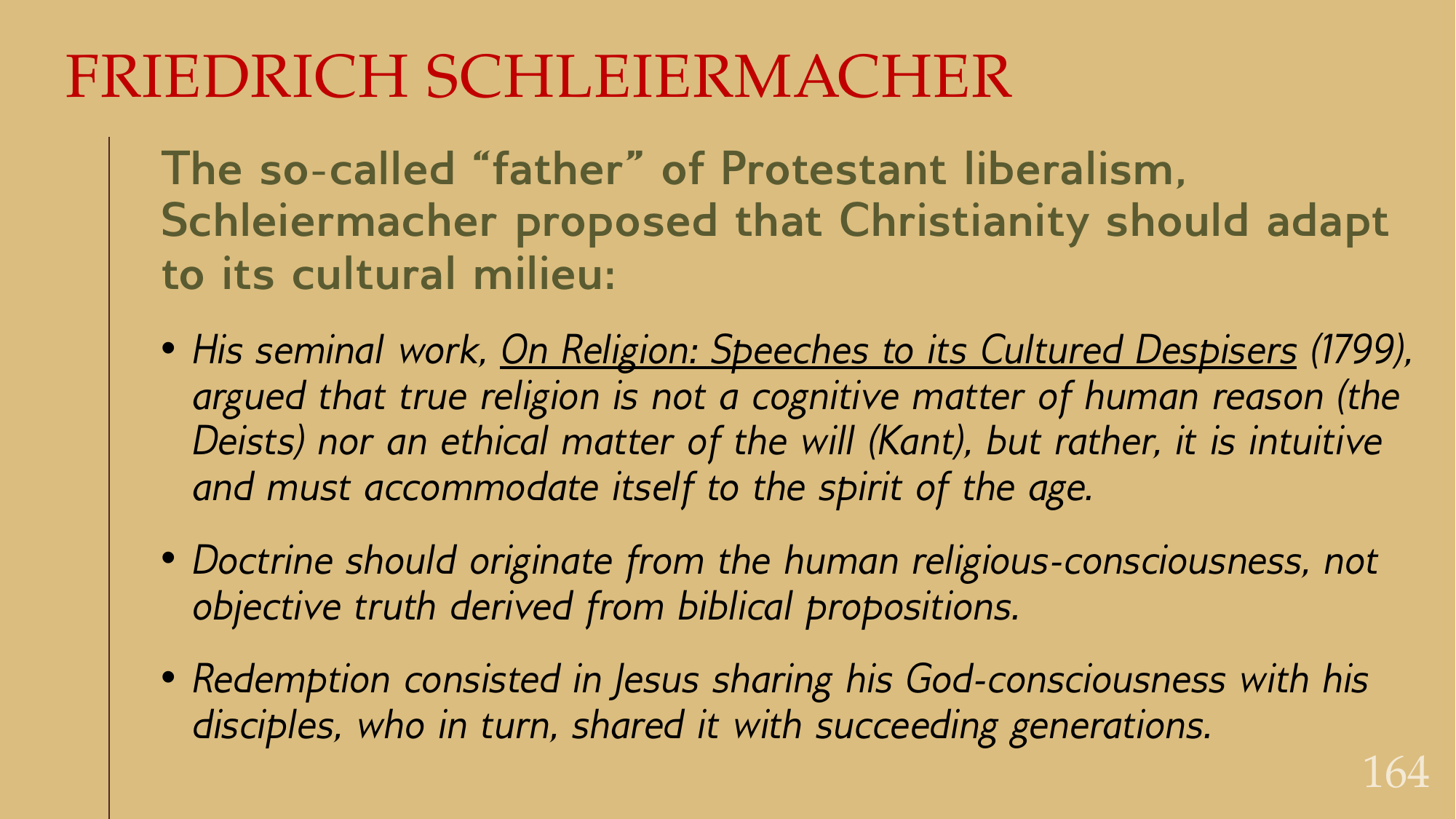

# FRIEDRICH SCHLEIERMACHER
The so-called “father” of Protestant liberalism, Schleiermacher proposed that Christianity should adapt to its cultural milieu:
His seminal work, On Religion: Speeches to its Cultured Despisers (1799), argued that true religion is not a cognitive matter of human reason (the Deists) nor an ethical matter of the will (Kant), but rather, it is intuitive and must accommodate itself to the spirit of the age.
Doctrine should originate from the human religious-consciousness, not objective truth derived from biblical propositions.
Redemption consisted in Jesus sharing his God-consciousness with his disciples, who in turn, shared it with succeeding generations.
164